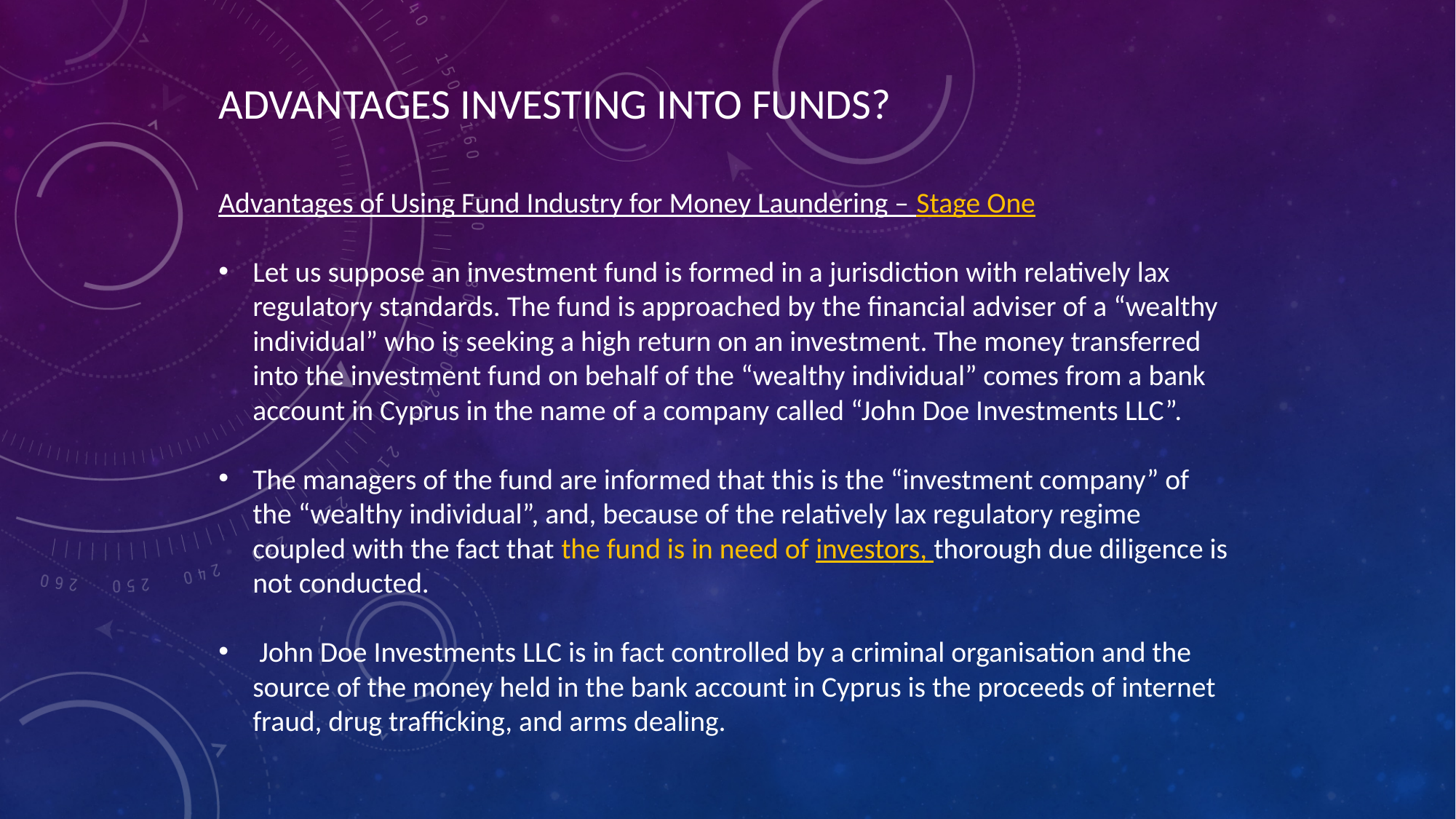

Advantages investing into funds?
Advantages of Using Fund Industry for Money Laundering – Stage One

Let us suppose an investment fund is formed in a jurisdiction with relatively lax regulatory standards. The fund is approached by the financial adviser of a “wealthy individual” who is seeking a high return on an investment. The money transferred into the investment fund on behalf of the “wealthy individual” comes from a bank account in Cyprus in the name of a company called “John Doe Investments LLC”.

The managers of the fund are informed that this is the “investment company” of the “wealthy individual”, and, because of the relatively lax regulatory regime coupled with the fact that the fund is in need of investors, thorough due diligence is not conducted.

 John Doe Investments LLC is in fact controlled by a criminal organisation and the source of the money held in the bank account in Cyprus is the proceeds of internet fraud, drug trafficking, and arms dealing.